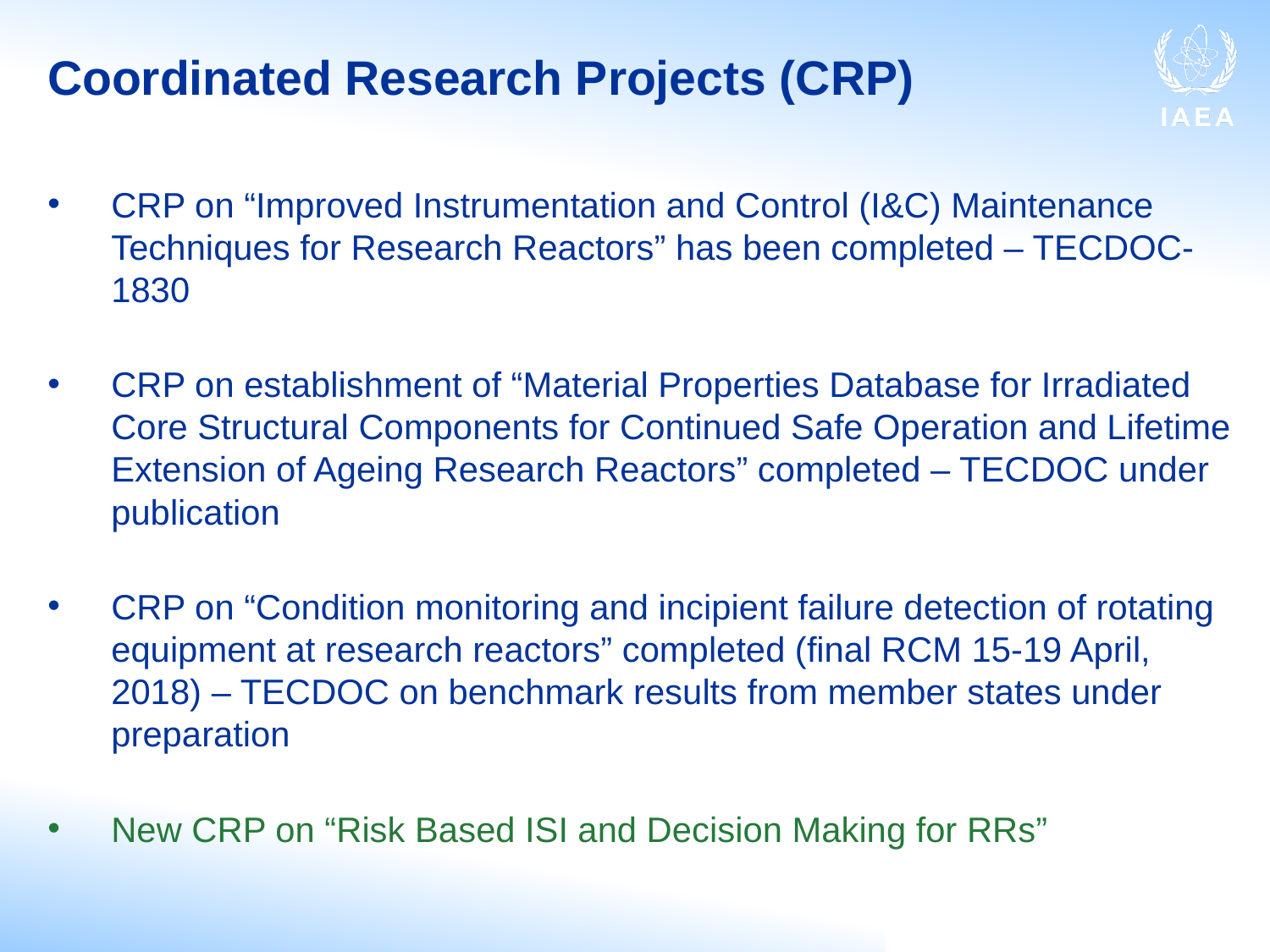

# Coordinated Research Projects (CRP)
CRP on “Improved Instrumentation and Control (I&C) Maintenance Techniques for Research Reactors” has been completed – TECDOC-1830
CRP on establishment of “Material Properties Database for Irradiated Core Structural Components for Continued Safe Operation and Lifetime Extension of Ageing Research Reactors” completed – TECDOC under publication
CRP on “Condition monitoring and incipient failure detection of rotating equipment at research reactors” completed (final RCM 15-19 April, 2018) – TECDOC on benchmark results from member states under preparation
New CRP on “Risk Based ISI and Decision Making for RRs”